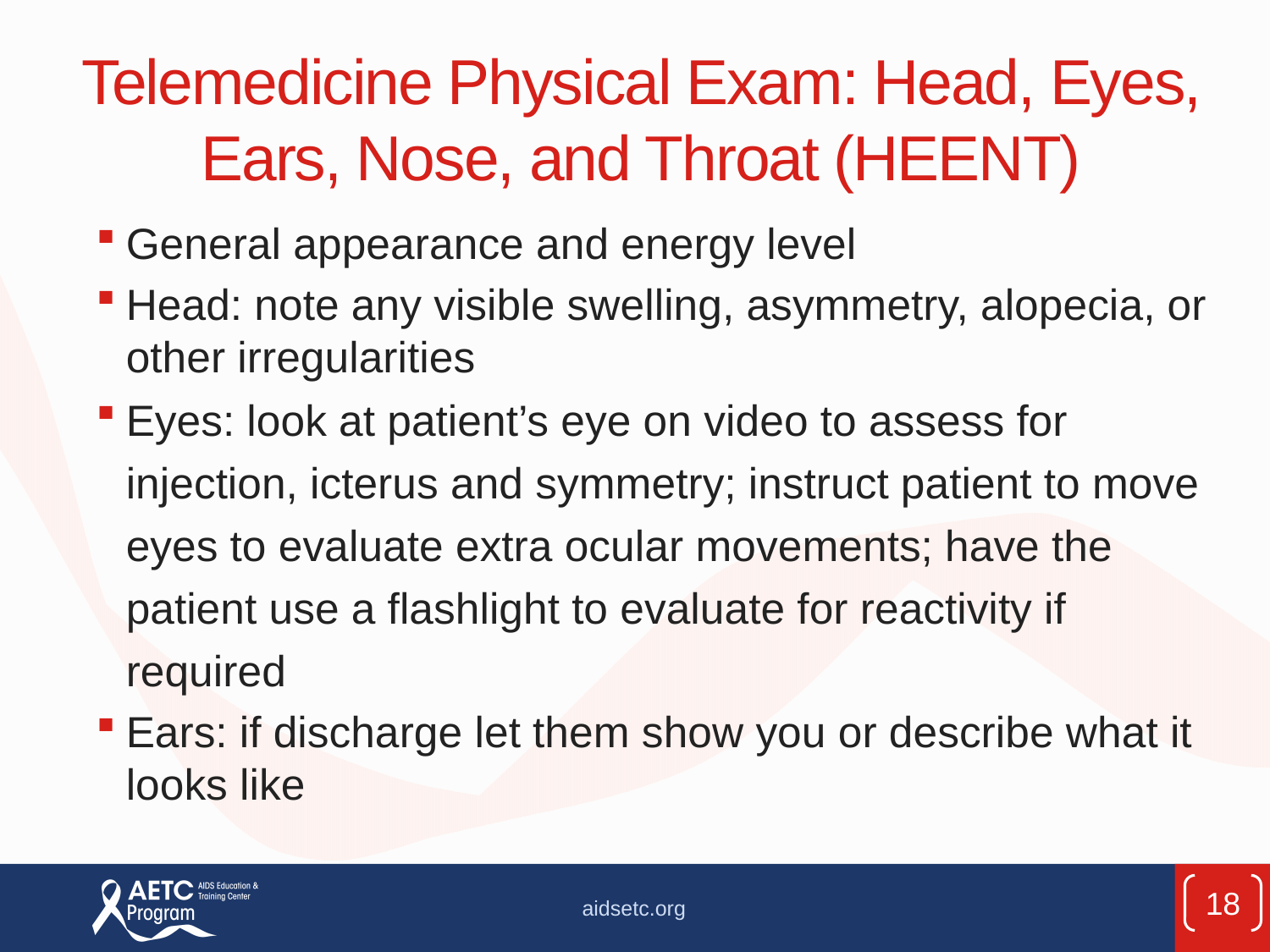

# Telemedicine Physical Exam: Head, Eyes, Ears, Nose, and Throat (HEENT)
General appearance and energy level
Head: note any visible swelling, asymmetry, alopecia, or other irregularities
Eyes: look at patient’s eye on video to assess for injection, icterus and symmetry; instruct patient to move eyes to evaluate extra ocular movements; have the patient use a flashlight to evaluate for reactivity if required
Ears: if discharge let them show you or describe what it looks like

18
aidsetc.org